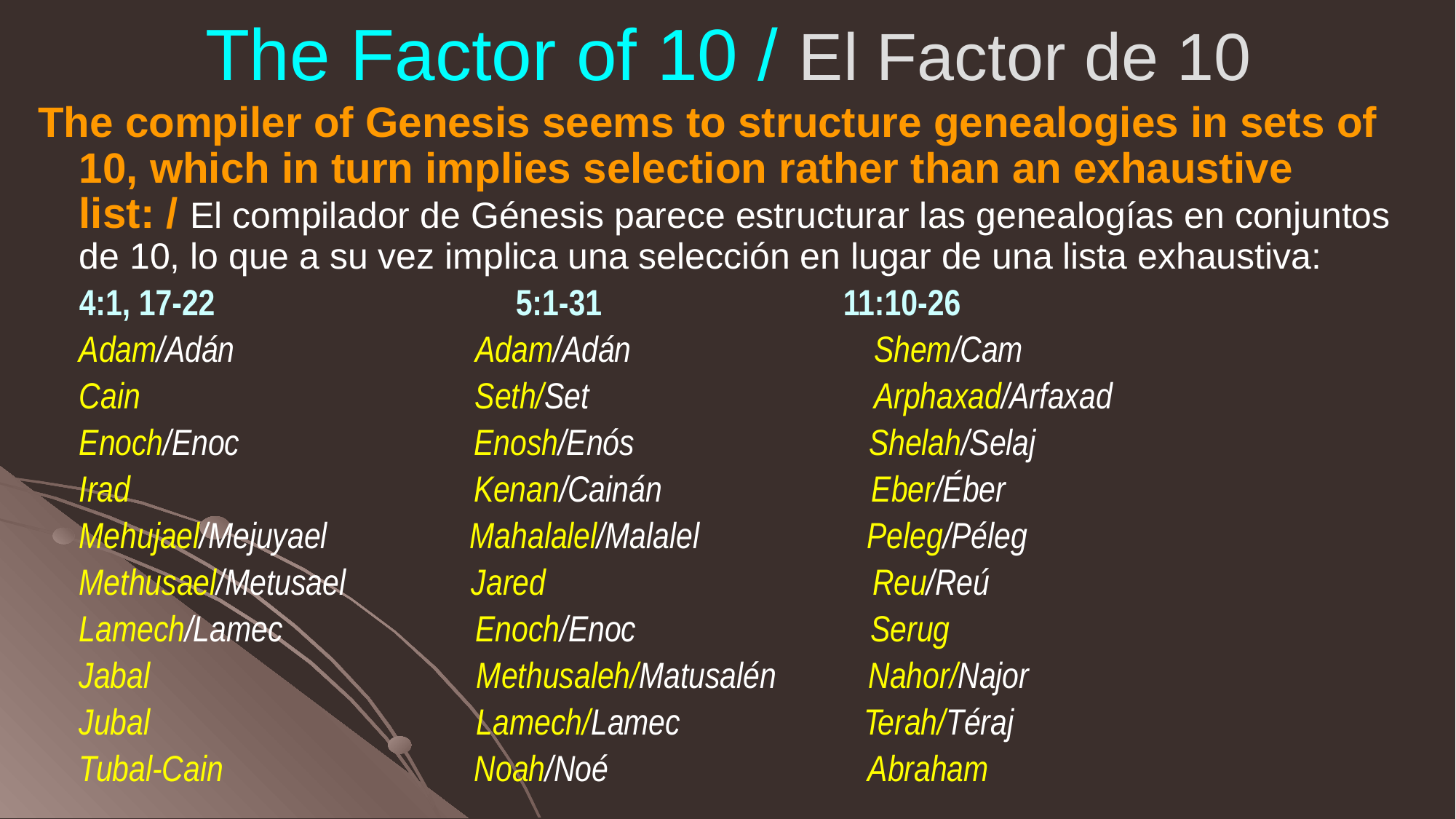

# The Factor of 10 / El Factor de 10
The compiler of Genesis seems to structure genealogies in sets of 10, which in turn implies selection rather than an exhaustive list: / El compilador de Génesis parece estructurar las genealogías en conjuntos de 10, lo que a su vez implica una selección en lugar de una lista exhaustiva:
	4:1, 17-22			5:1-31			11:10-26
	Adam/Adán                             Adam/Adán                             Shem/Cam
	Cain                                        Seth/Set                                  Arphaxad/Arfaxad
	Enoch/Enoc                            Enosh/Enós                            Shelah/Selaj
	Irad                                         Kenan/Cainán                         Eber/Éber
	Mehujael/Mejuyael                 Mahalalel/Malalel                    Peleg/Péleg
	Methusael/Metusael               Jared                                       Reu/Reú
	Lamech/Lamec                       Enoch/Enoc                            Serug
	Jabal                                       Methusaleh/Matusalén           Nahor/Najor
	Jubal                                       Lamech/Lamec                      Terah/Téraj
	Tubal-Cain                              Noah/Noé                               Abraham
121